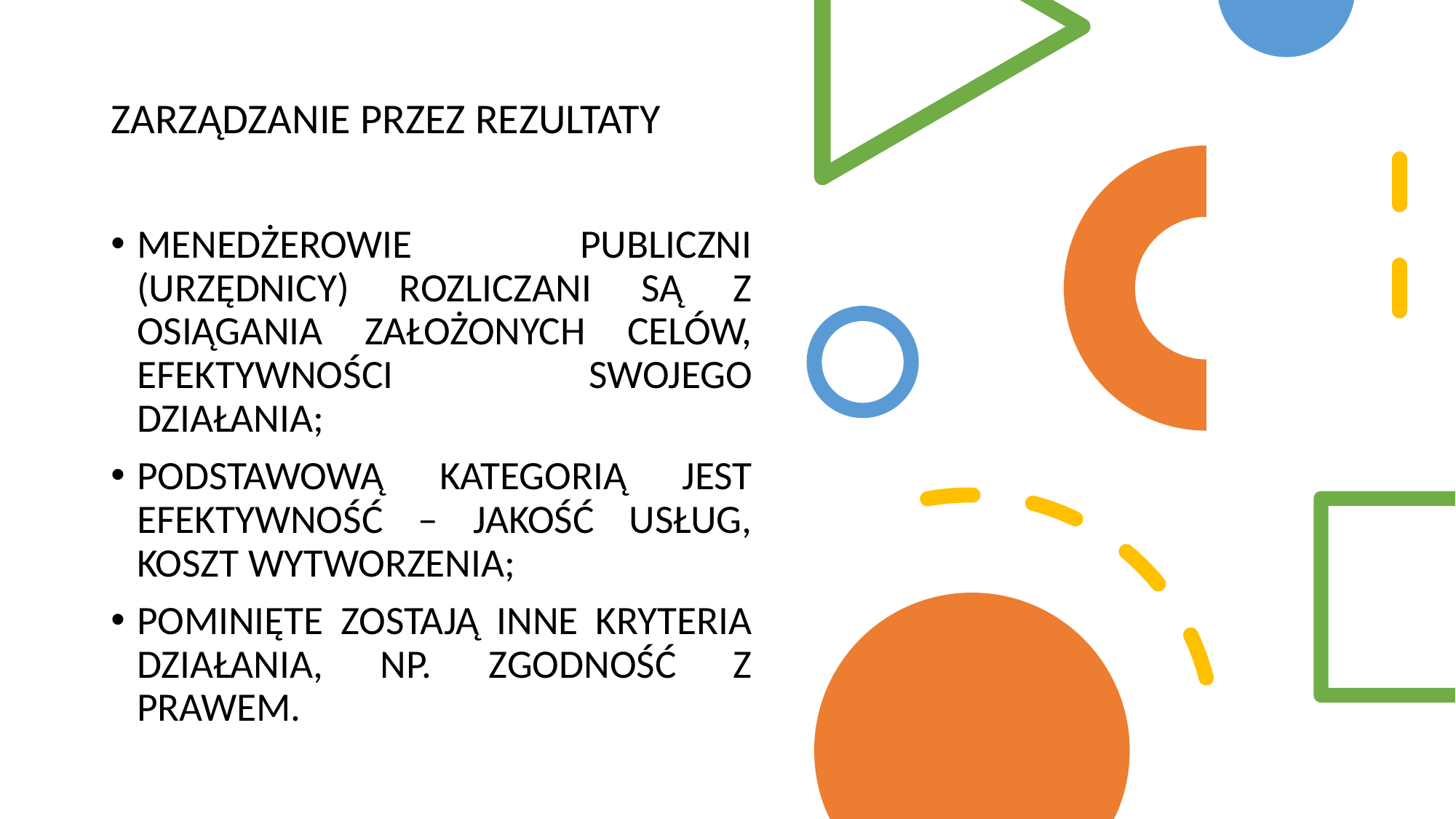

# ZARZĄDZANIE PRZEZ REZULTATY

MENEDŻEROWIE PUBLICZNI (URZĘDNICY) ROZLICZANI SĄ Z OSIĄGANIA ZAŁOŻONYCH CELÓW, EFEKTYWNOŚCI SWOJEGO DZIAŁANIA;
PODSTAWOWĄ KATEGORIĄ JEST EFEKTYWNOŚĆ – JAKOŚĆ USŁUG, KOSZT WYTWORZENIA;
POMINIĘTE ZOSTAJĄ INNE KRYTERIA DZIAŁANIA, NP. ZGODNOŚĆ Z PRAWEM.